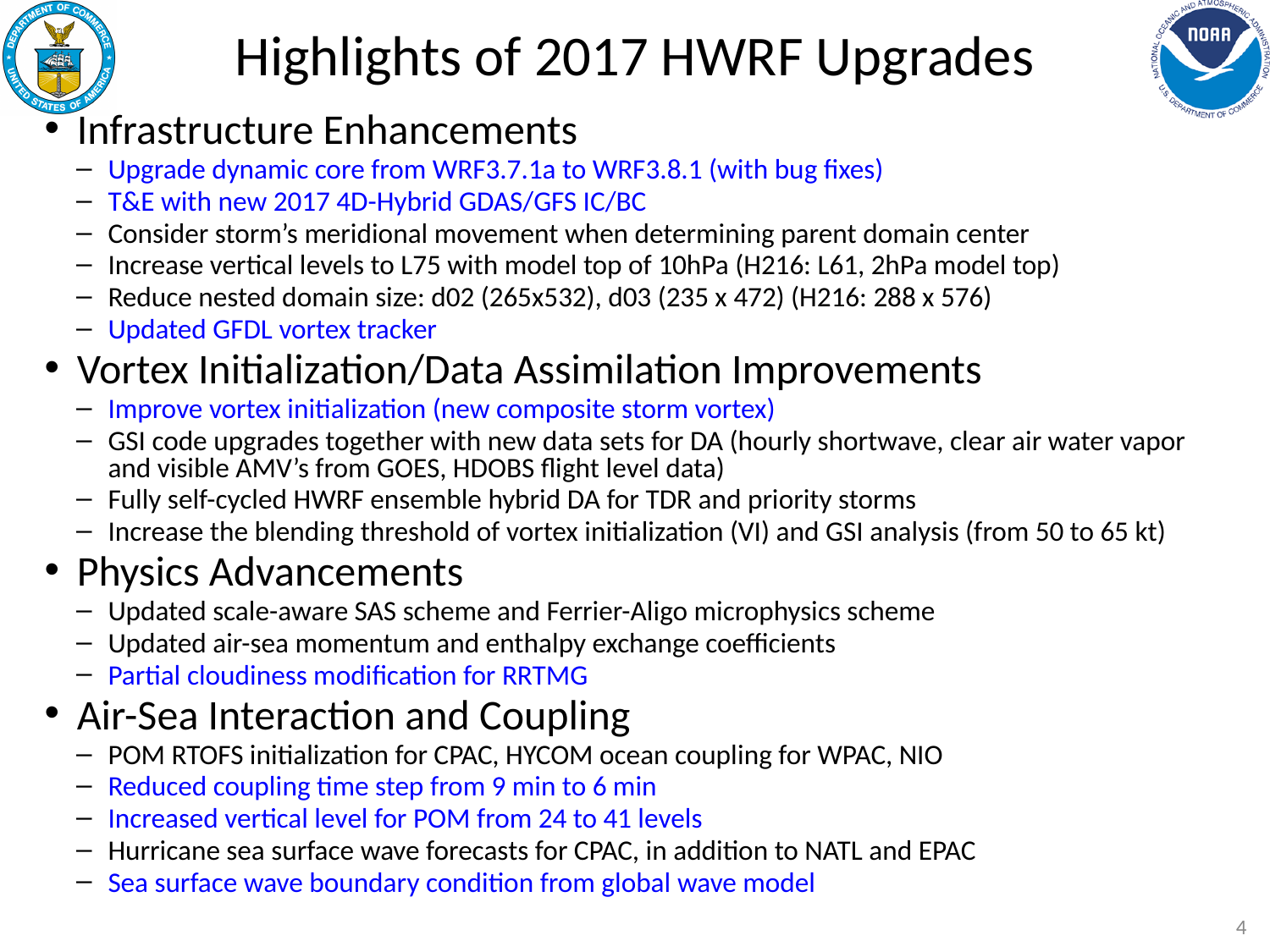

# Highlights of 2017 HWRF Upgrades
Infrastructure Enhancements
Upgrade dynamic core from WRF3.7.1a to WRF3.8.1 (with bug fixes)
T&E with new 2017 4D-Hybrid GDAS/GFS IC/BC
Consider storm’s meridional movement when determining parent domain center
Increase vertical levels to L75 with model top of 10hPa (H216: L61, 2hPa model top)
Reduce nested domain size: d02 (265x532), d03 (235 x 472) (H216: 288 x 576)
Updated GFDL vortex tracker
Vortex Initialization/Data Assimilation Improvements
Improve vortex initialization (new composite storm vortex)
GSI code upgrades together with new data sets for DA (hourly shortwave, clear air water vapor and visible AMV’s from GOES, HDOBS flight level data)
Fully self-cycled HWRF ensemble hybrid DA for TDR and priority storms
Increase the blending threshold of vortex initialization (VI) and GSI analysis (from 50 to 65 kt)
Physics Advancements
Updated scale-aware SAS scheme and Ferrier-Aligo microphysics scheme
Updated air-sea momentum and enthalpy exchange coefficients
Partial cloudiness modification for RRTMG
Air-Sea Interaction and Coupling
POM RTOFS initialization for CPAC, HYCOM ocean coupling for WPAC, NIO
Reduced coupling time step from 9 min to 6 min
Increased vertical level for POM from 24 to 41 levels
Hurricane sea surface wave forecasts for CPAC, in addition to NATL and EPAC
Sea surface wave boundary condition from global wave model
4